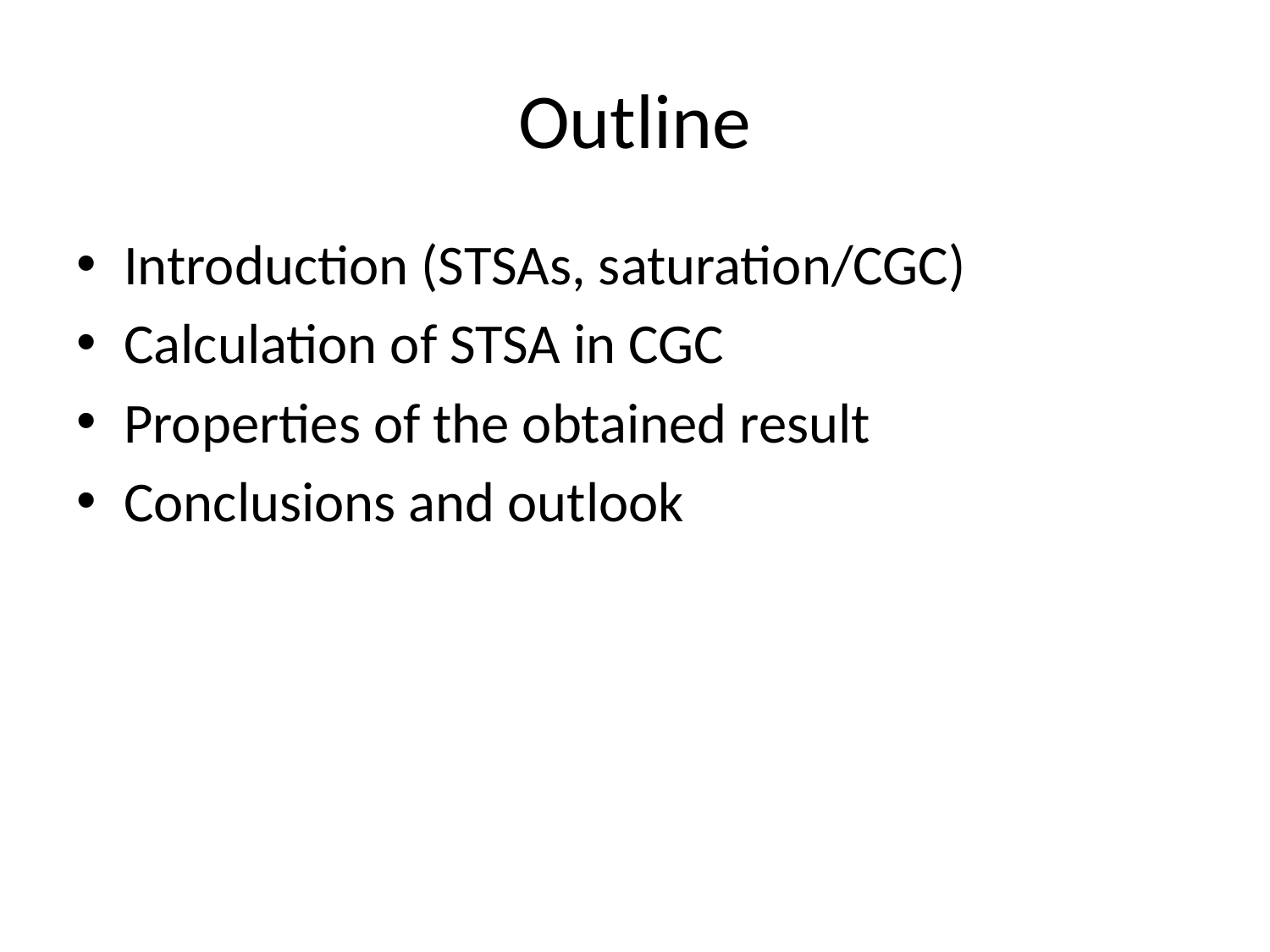

# Outline
Introduction (STSAs, saturation/CGC)
Calculation of STSA in CGC
Properties of the obtained result
Conclusions and outlook